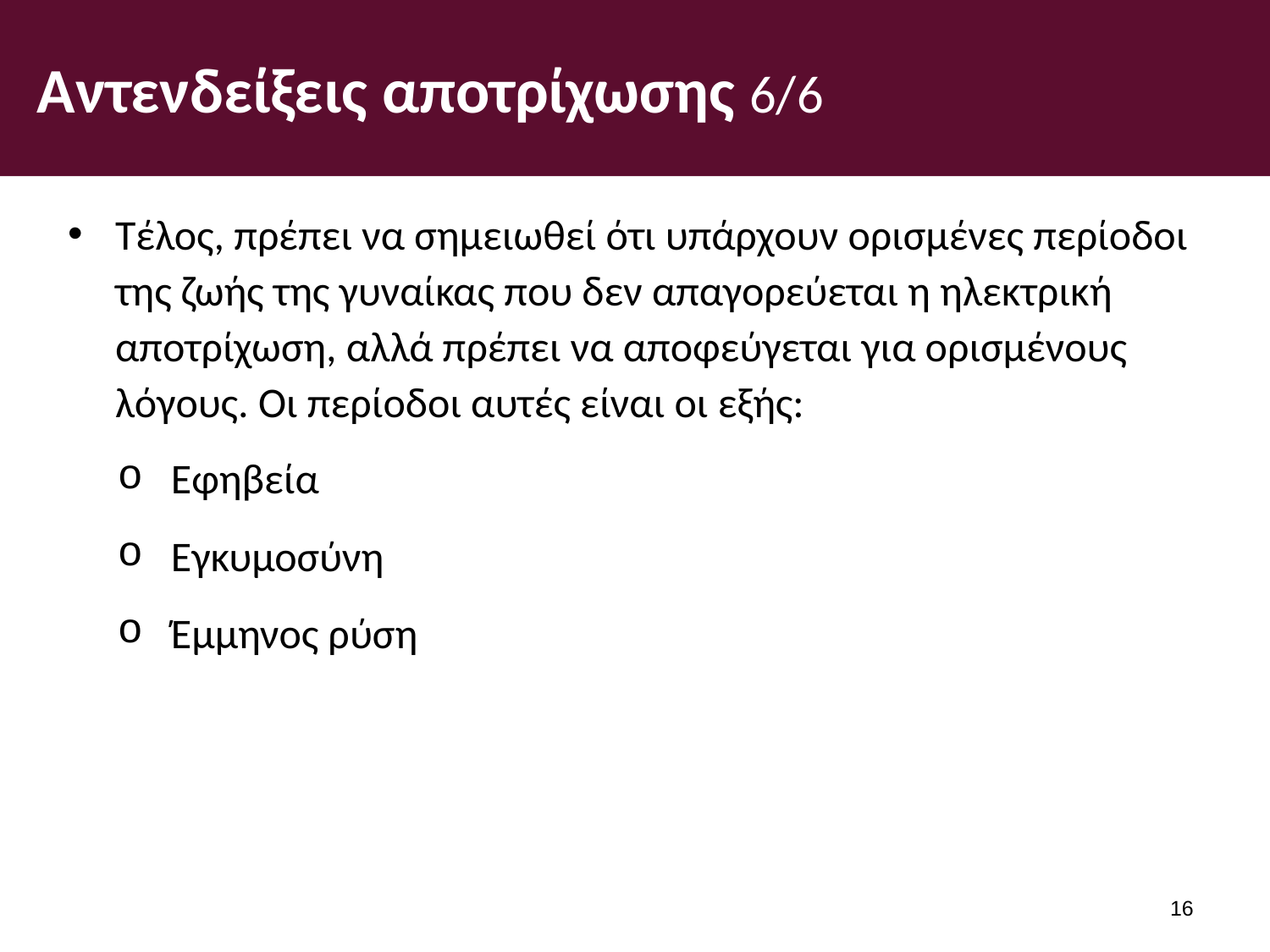

# Αντενδείξεις αποτρίχωσης 6/6
Τέλος, πρέπει να σημειωθεί ότι υπάρχουν ορισμένες περίοδοι της ζωής της γυναίκας που δεν απαγορεύεται η ηλεκτρική αποτρίχωση, αλλά πρέπει να αποφεύγεται για ορισμένους λόγους. Οι περίοδοι αυτές είναι οι εξής:
Εφηβεία
Εγκυμοσύνη
Έμμηνος ρύση
16